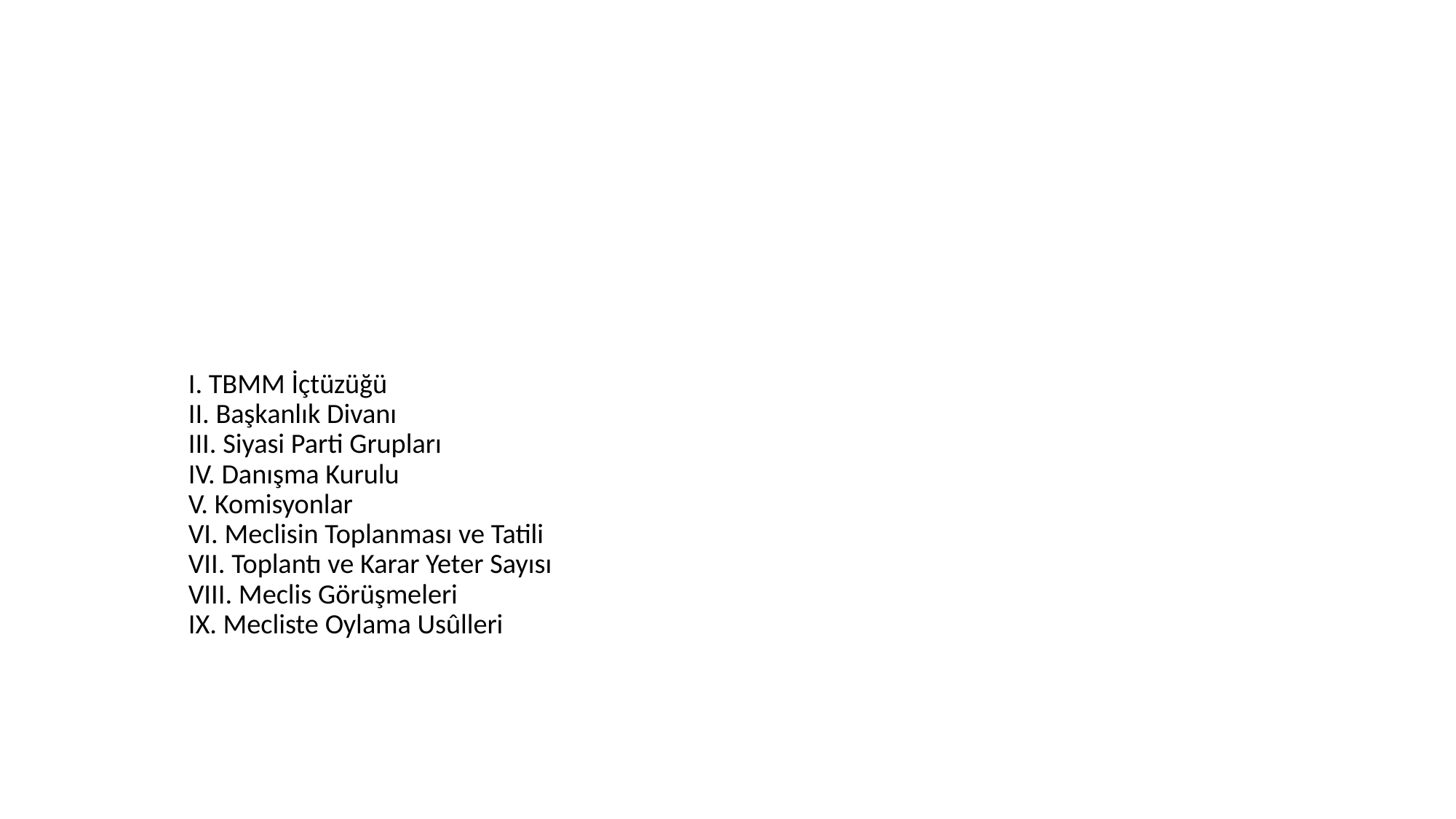

# I. TBMM İçtüzüğü II. Başkanlık Divanı III. Siyasi Parti Grupları IV. Danışma Kurulu V. Komisyonlar VI. Meclisin Toplanması ve Tatili VII. Toplantı ve Karar Yeter Sayısı VIII. Meclis Görüşmeleri IX. Mecliste Oylama Usûlleri